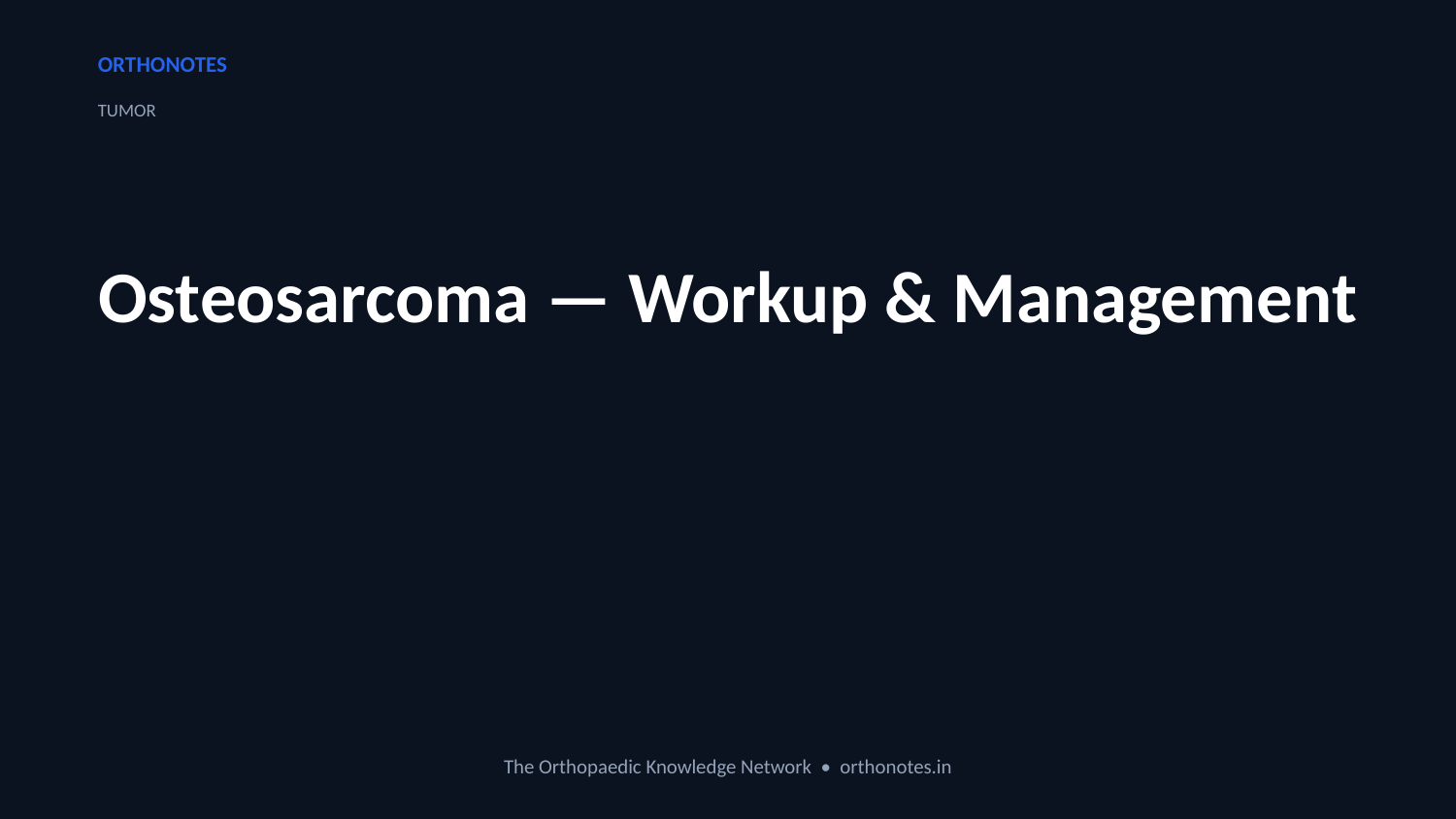

ORTHONOTES
TUMOR
Osteosarcoma — Workup & Management
The Orthopaedic Knowledge Network  •  orthonotes.in